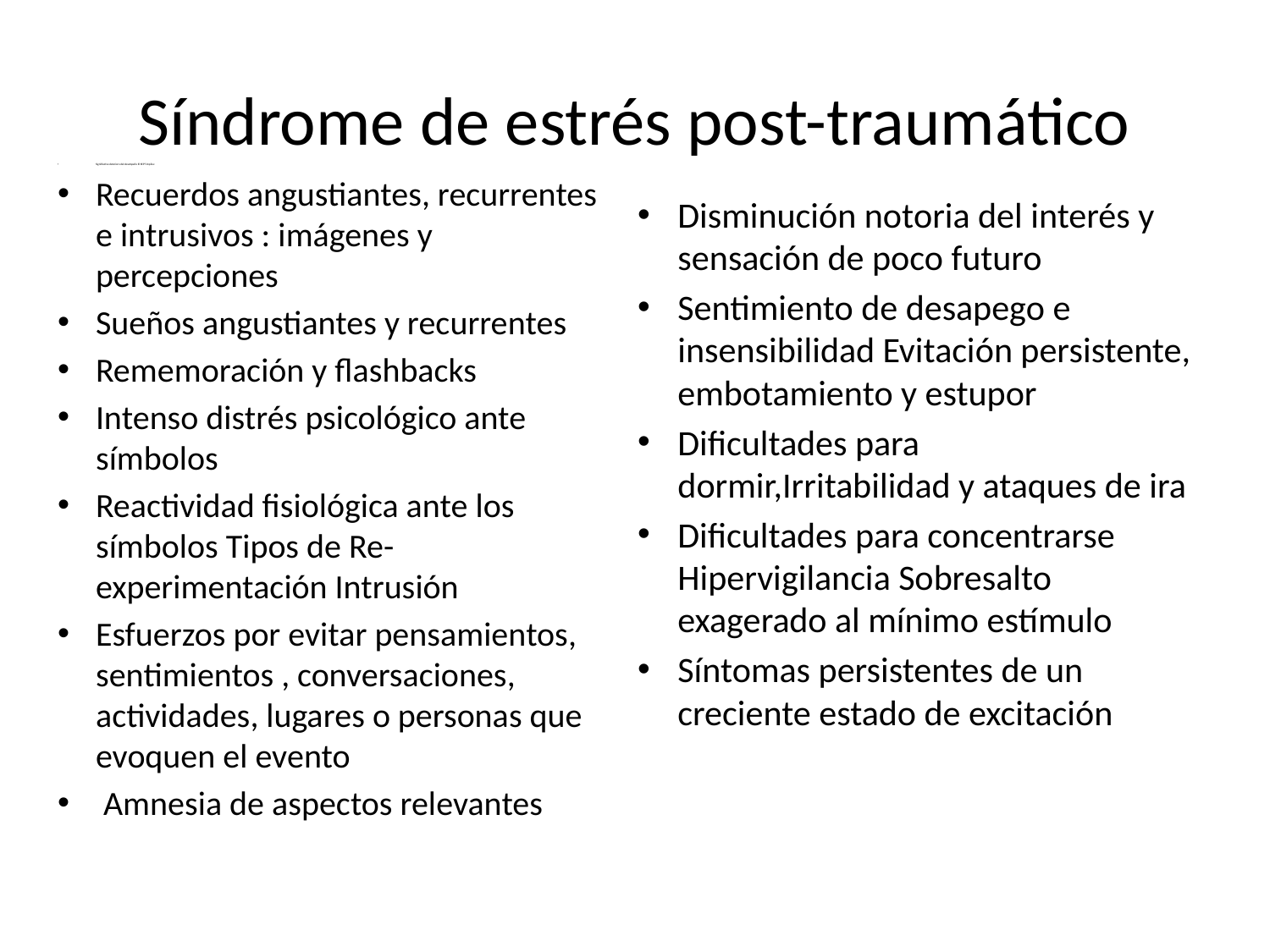

# Síndrome de estrés post-traumático
Significativo deterioro del desempeño El SEPT implica:
Recuerdos angustiantes, recurrentes e intrusivos : imágenes y percepciones
Sueños angustiantes y recurrentes
Rememoración y flashbacks
Intenso distrés psicológico ante símbolos
Reactividad fisiológica ante los símbolos Tipos de Re-experimentación Intrusión
Esfuerzos por evitar pensamientos, sentimientos , conversaciones, actividades, lugares o personas que evoquen el evento
 Amnesia de aspectos relevantes

Disminución notoria del interés y sensación de poco futuro
Sentimiento de desapego e insensibilidad Evitación persistente, embotamiento y estupor
Dificultades para dormir,Irritabilidad y ataques de ira
Dificultades para concentrarse Hipervigilancia Sobresalto exagerado al mínimo estímulo
Síntomas persistentes de un creciente estado de excitación